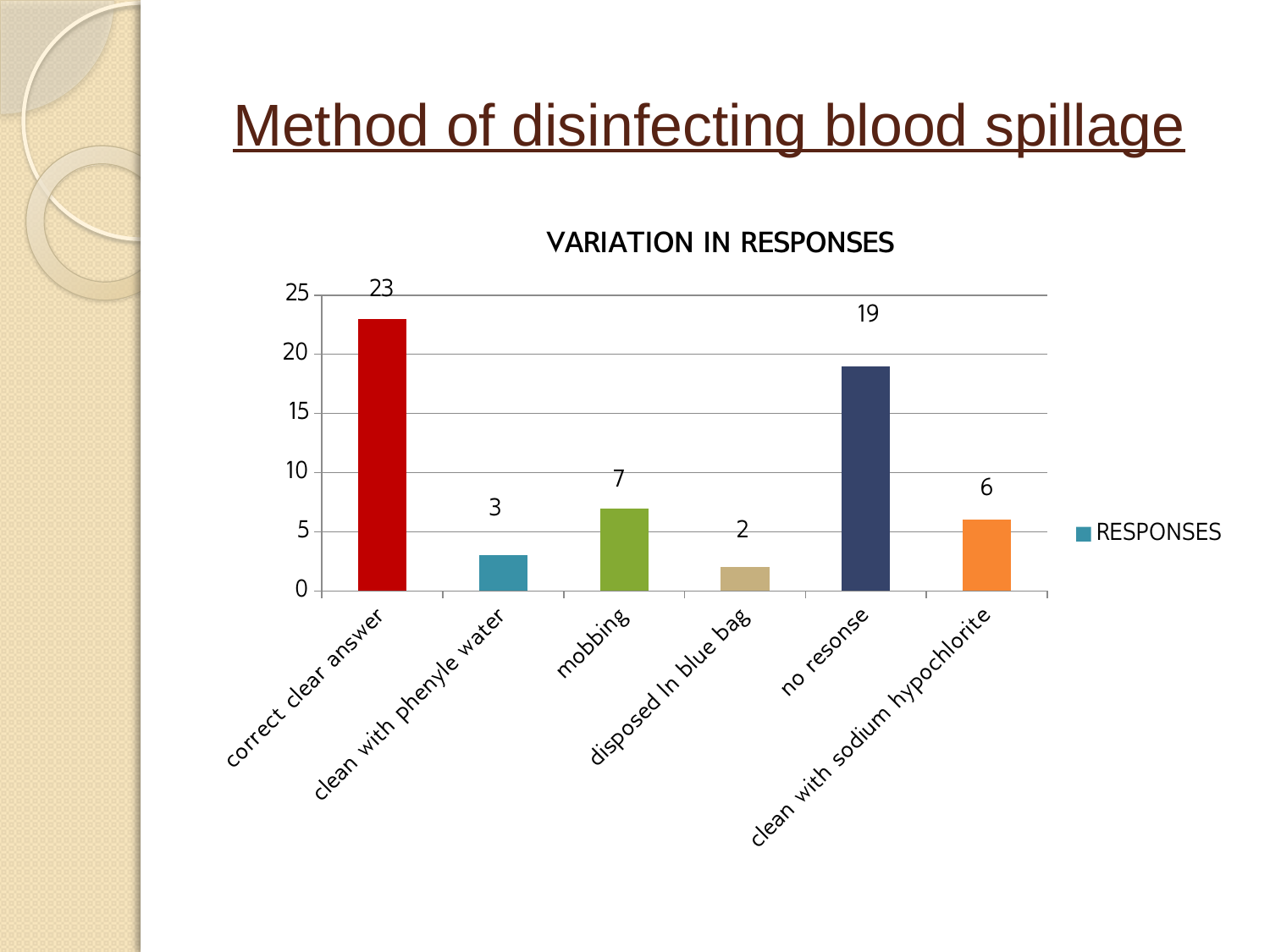

# Method of disinfecting blood spillage

### Chart: VARIATION IN RESPONSES

| Category | RESPONSES |
|---|---|
| correct clear answer | 23.0 |
| clean with phenyle water | 3.0 |
| mobbing | 7.0 |
| disposed In blue bag | 2.0 |
| no resonse | 19.0 |
| clean with sodium hypochlorite | 6.0 |